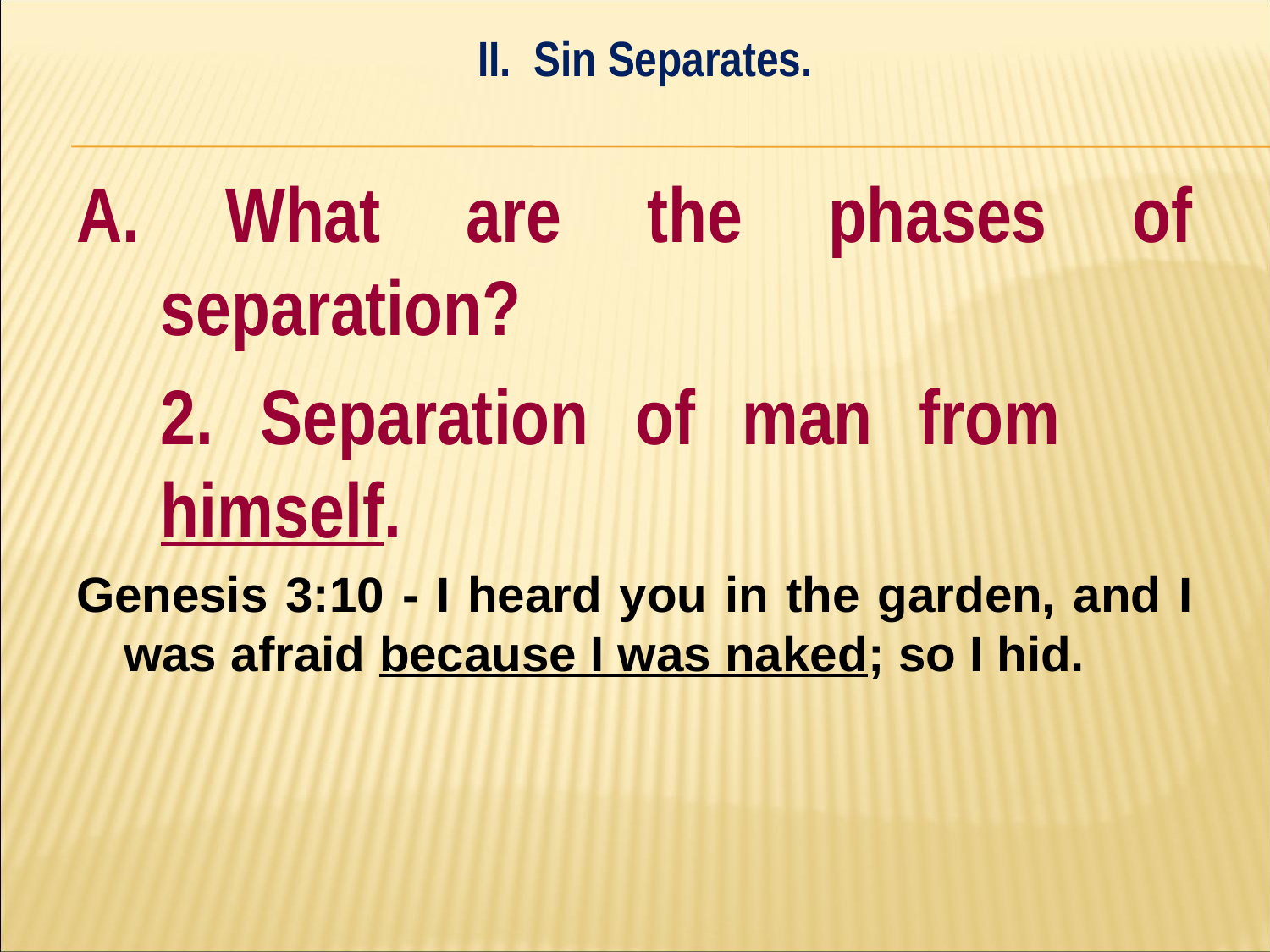

II.  Sin Separates.
#
A. What are the phases of separation?
	2. Separation of man from 	himself.
Genesis 3:10 - I heard you in the garden, and I was afraid because I was naked; so I hid.